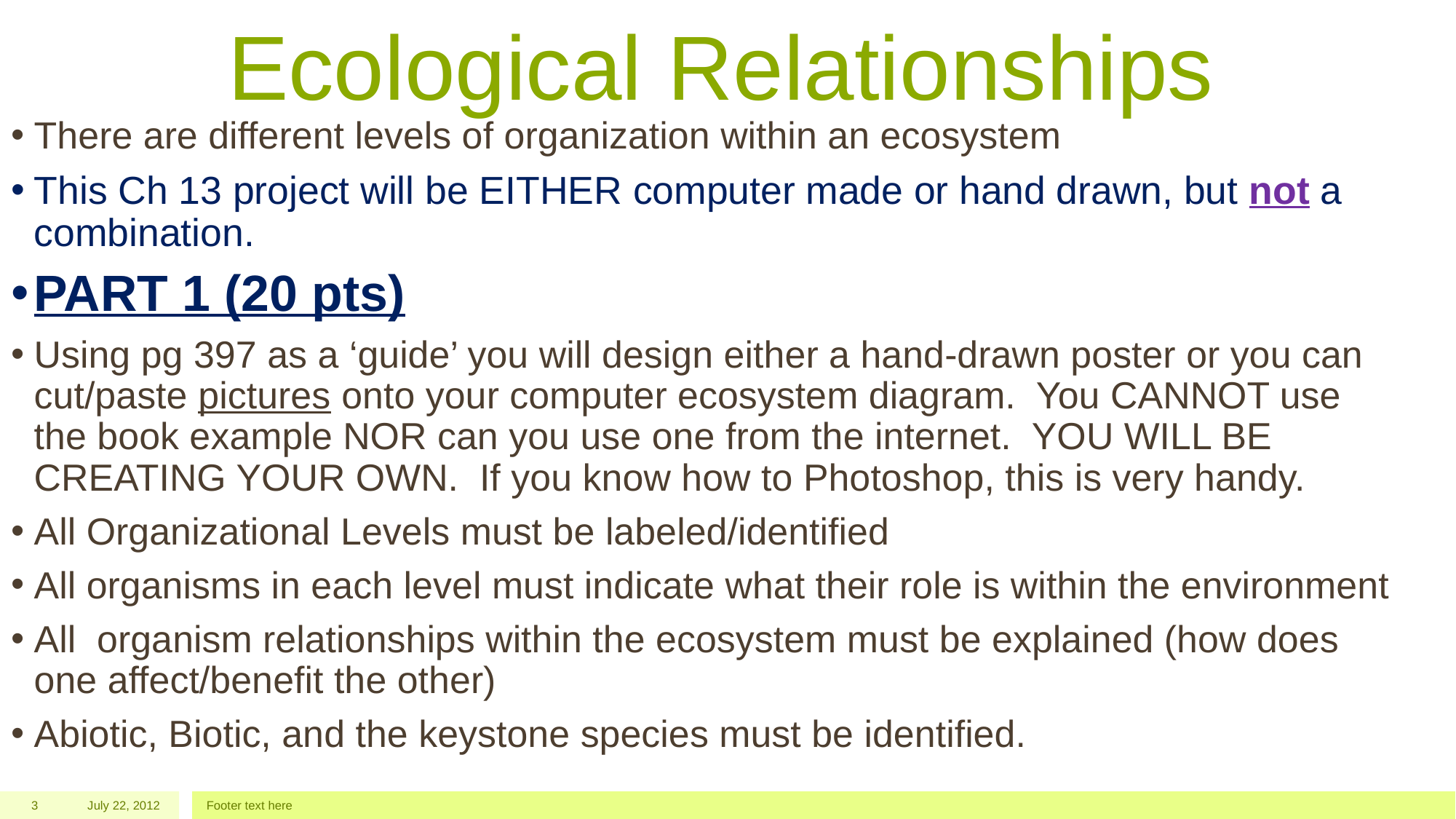

# Ecological Relationships
There are different levels of organization within an ecosystem
This Ch 13 project will be EITHER computer made or hand drawn, but not a combination.
PART 1 (20 pts)
Using pg 397 as a ‘guide’ you will design either a hand-drawn poster or you can cut/paste pictures onto your computer ecosystem diagram.  You CANNOT use the book example NOR can you use one from the internet.  YOU WILL BE CREATING YOUR OWN.  If you know how to Photoshop, this is very handy.
All Organizational Levels must be labeled/identified
All organisms in each level must indicate what their role is within the environment
All  organism relationships within the ecosystem must be explained (how does one affect/benefit the other)
Abiotic, Biotic, and the keystone species must be identified.

3
July 22, 2012
Footer text here